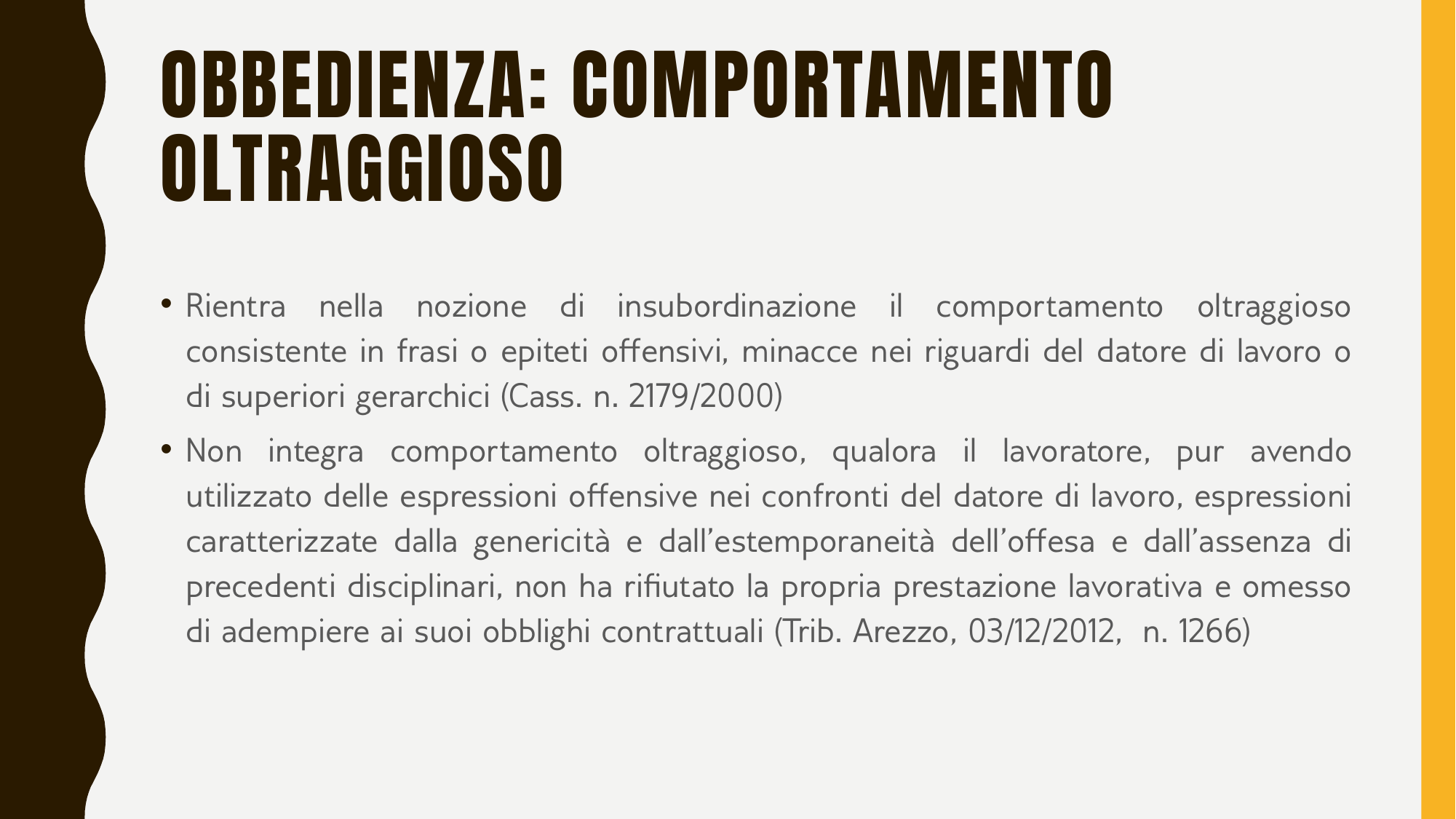

OBBEDIENZA: COMPORTAMENTO OLTRAGGIOSO
Rientra nella nozione di insubordinazione il comportamento oltraggioso consistente in frasi o epiteti offensivi, minacce nei riguardi del datore di lavoro o di superiori gerarchici (Cass. n. 2179/2000)
Non integra comportamento oltraggioso, qualora il lavoratore, pur avendo utilizzato delle espressioni offensive nei confronti del datore di lavoro, espressioni caratterizzate dalla genericità e dall’estemporaneità dell’offesa e dall’assenza di precedenti disciplinari, non ha rifiutato la propria prestazione lavorativa e omesso di adempiere ai suoi obblighi contrattuali (Trib. Arezzo, 03/12/2012,  n. 1266)